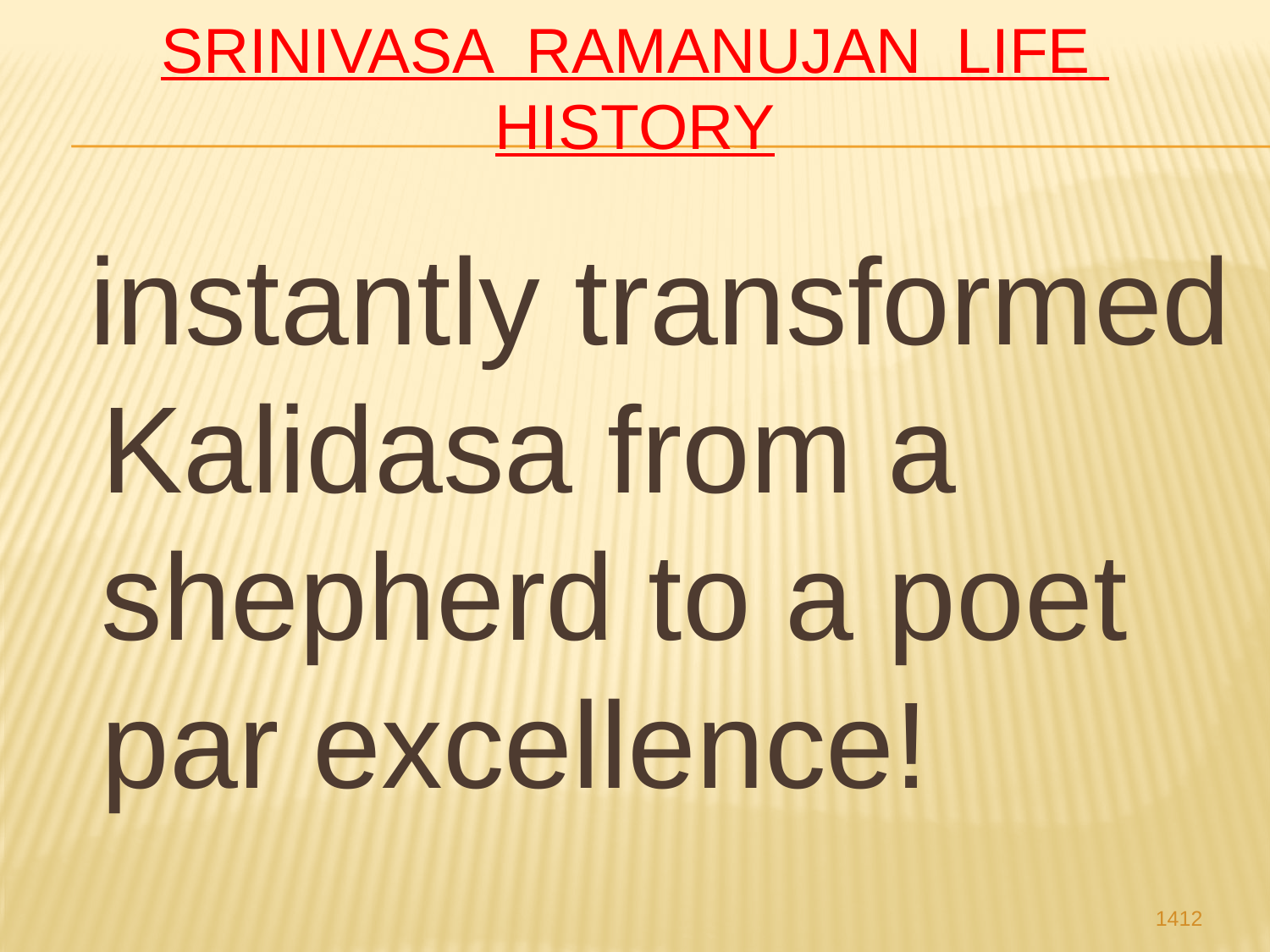

# Srinivasa  Ramanujan  life  history
 instantly transformed Kalidasa from a shepherd to a poet par excellence!

1412